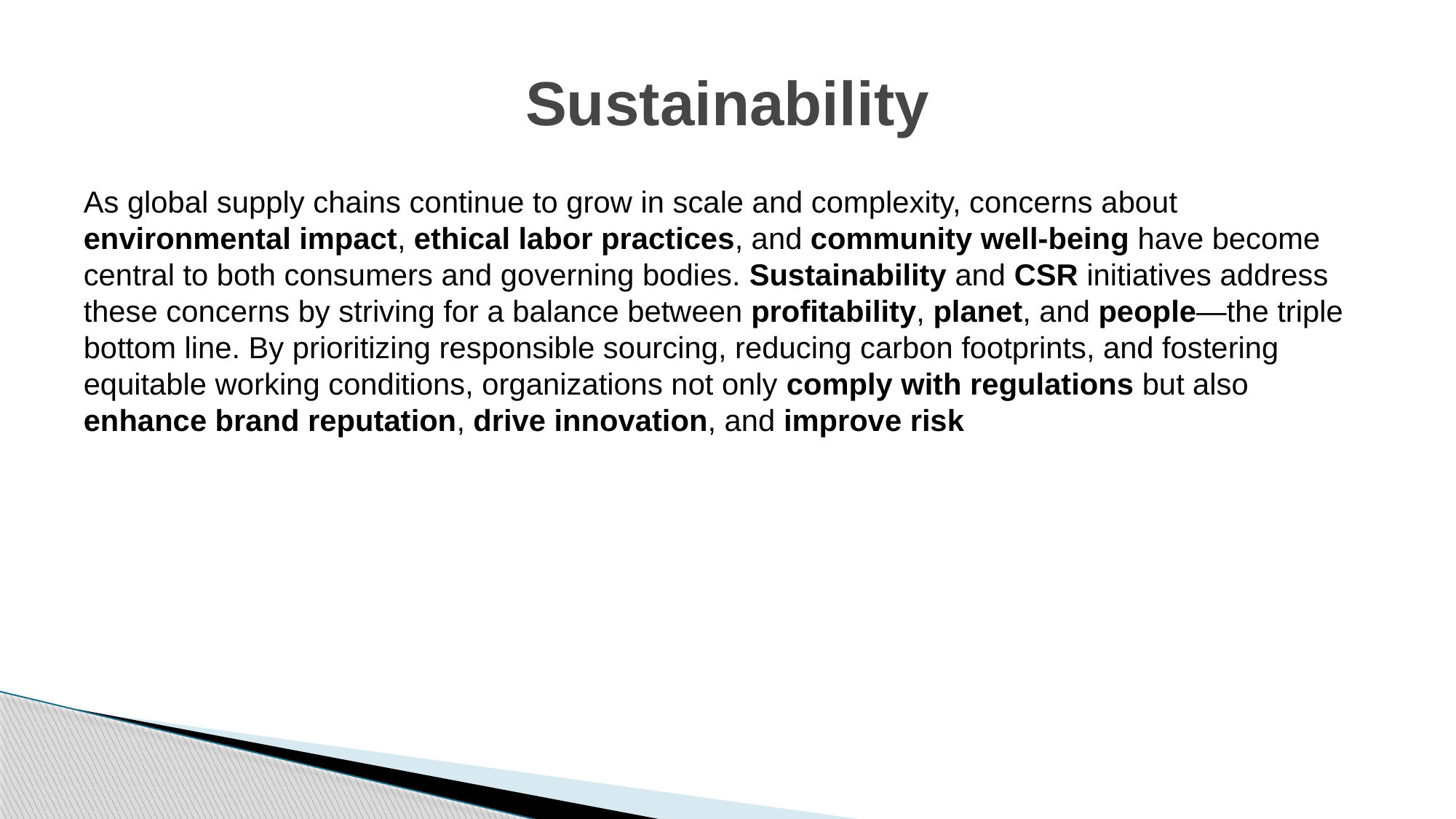

# Sustainability
As global supply chains continue to grow in scale and complexity, concerns about environmental impact, ethical labor practices, and community well-being have become central to both consumers and governing bodies. Sustainability and CSR initiatives address these concerns by striving for a balance between profitability, planet, and people—the triple bottom line. By prioritizing responsible sourcing, reducing carbon footprints, and fostering equitable working conditions, organizations not only comply with regulations but also enhance brand reputation, drive innovation, and improve risk